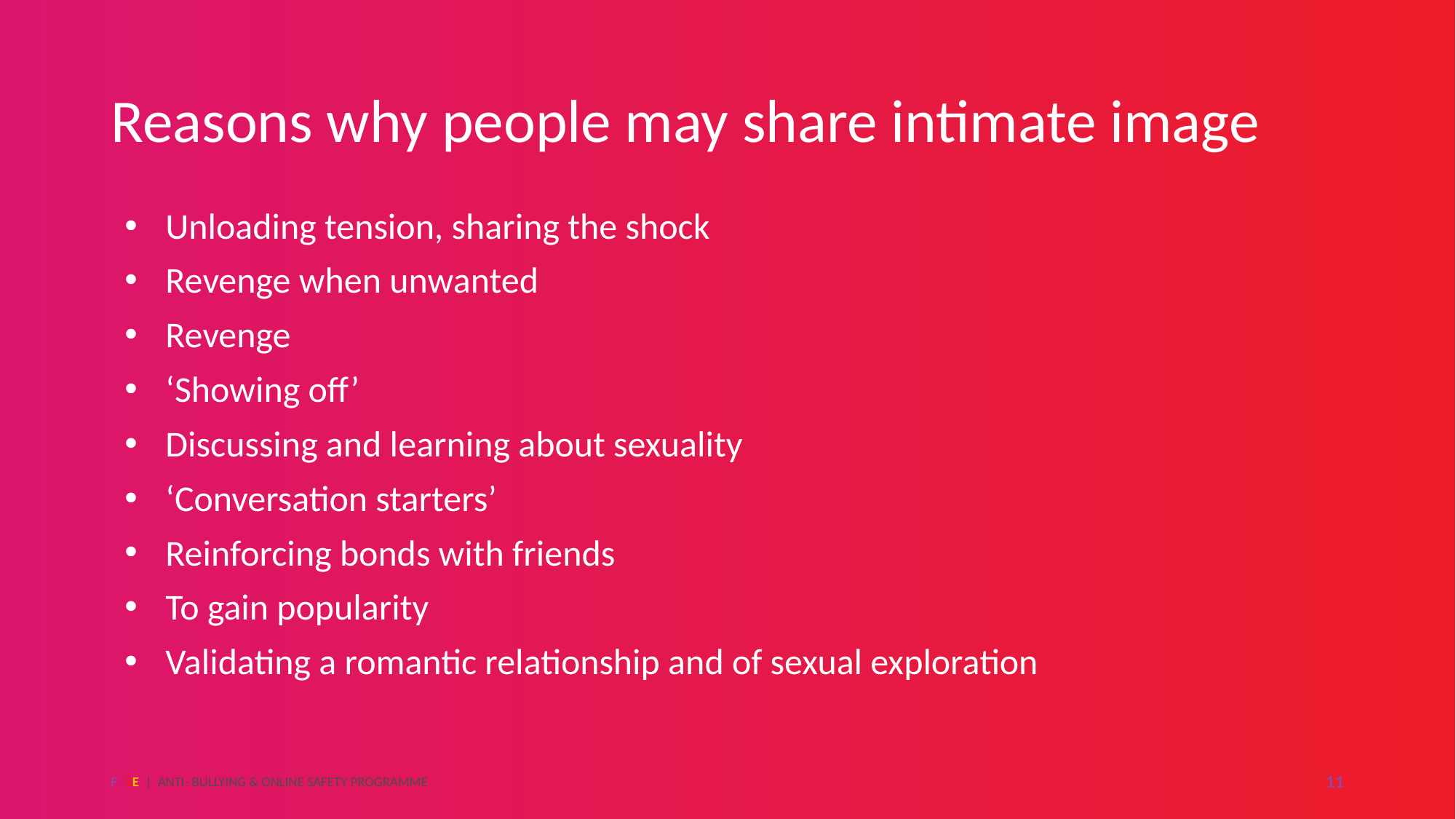

# Reasons why people may share intimate image
Unloading tension, sharing the shock
Revenge when unwanted
Revenge
‘Showing off’
Discussing and learning about sexuality
‘Conversation starters’
Reinforcing bonds with friends
To gain popularity
Validating a romantic relationship and of sexual exploration

FUSE  |  ANTI- BULLYING & ONLINE SAFETY PROGRAMME
11